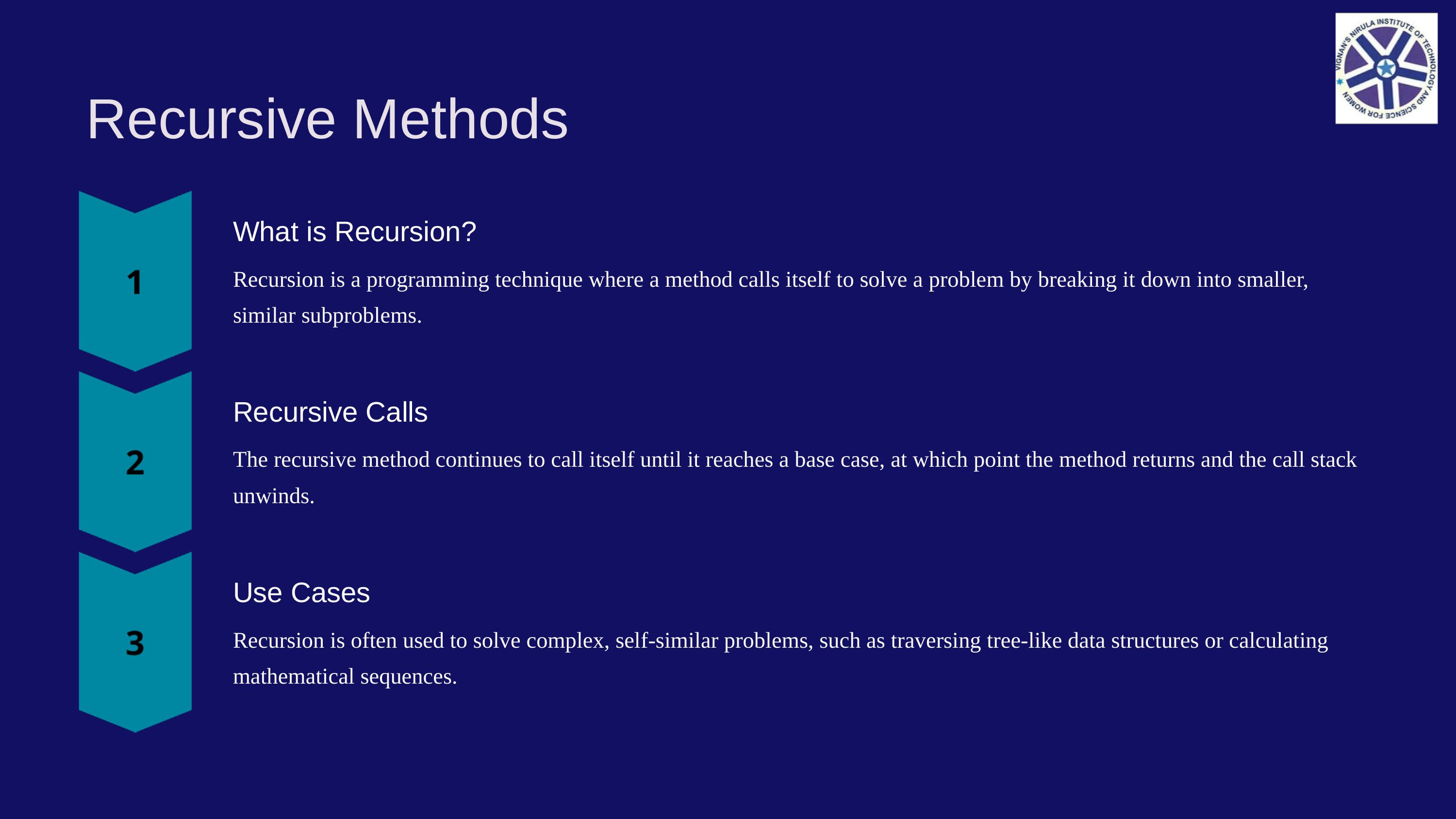

Recursive Methods

What is Recursion?
Recursion is a programming technique where a method calls itself to solve a problem by breaking it down into smaller, similar subproblems.

Recursive Calls
The recursive method continues to call itself until it reaches a base case, at which point the method returns and the call stack unwinds.

Use Cases
Recursion is often used to solve complex, self-similar problems, such as traversing tree-like data structures or calculating mathematical sequences.